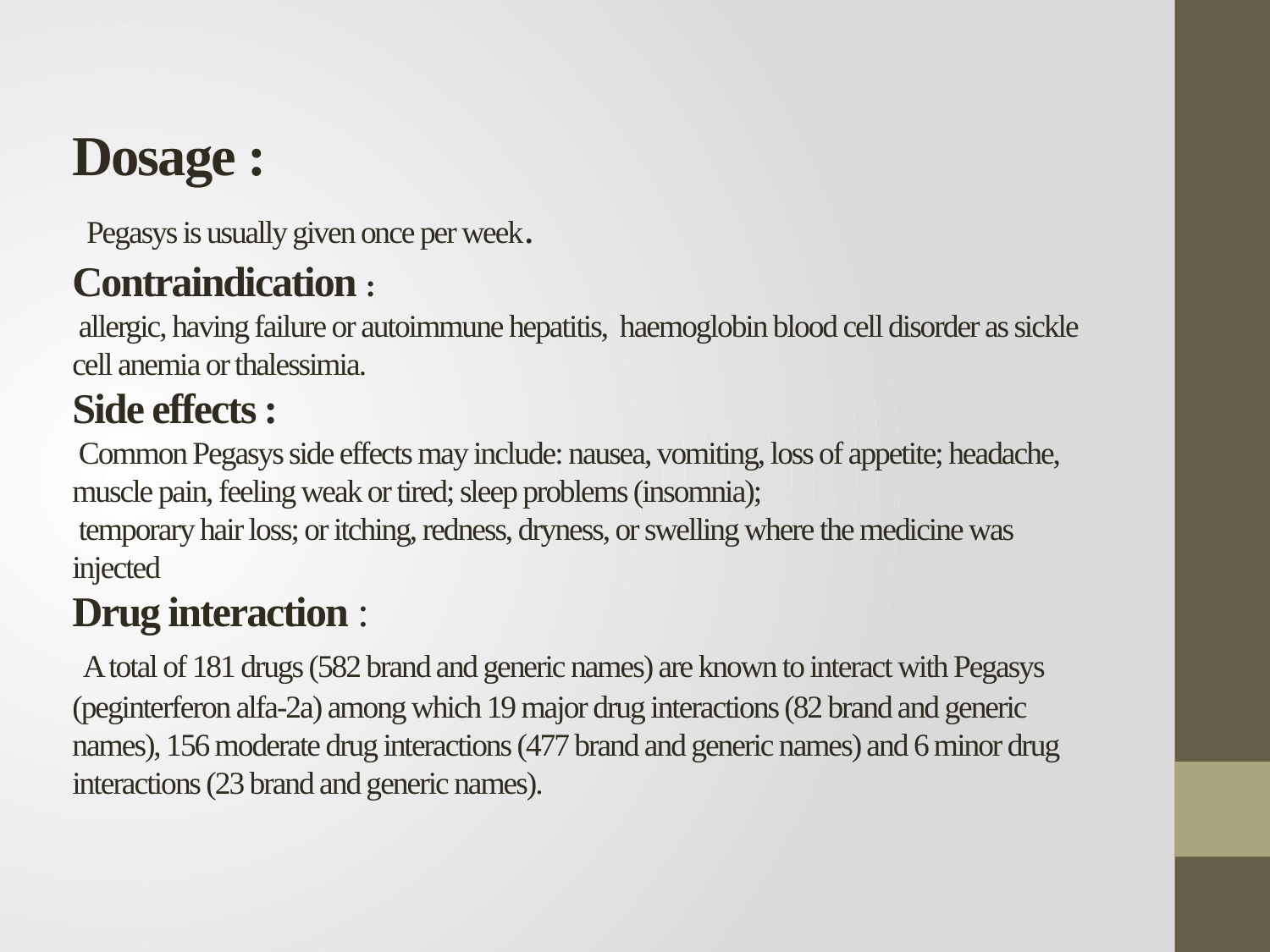

# Dosage : Pegasys is usually given once per week. Contraindication : allergic, having failure or autoimmune hepatitis,  haemoglobin blood cell disorder as sickle cell anemia or thalessimia. Side effects : Common Pegasys side effects may include: nausea, vomiting, loss of appetite; headache, muscle pain, feeling weak or tired; sleep problems (insomnia); temporary hair loss; or itching, redness, dryness, or swelling where the medicine was injected Drug interaction : A total of 181 drugs (582 brand and generic names) are known to interact with Pegasys (peginterferon alfa-2a) among which 19 major drug interactions (82 brand and generic names), 156 moderate drug interactions (477 brand and generic names) and 6 minor drug interactions (23 brand and generic names).